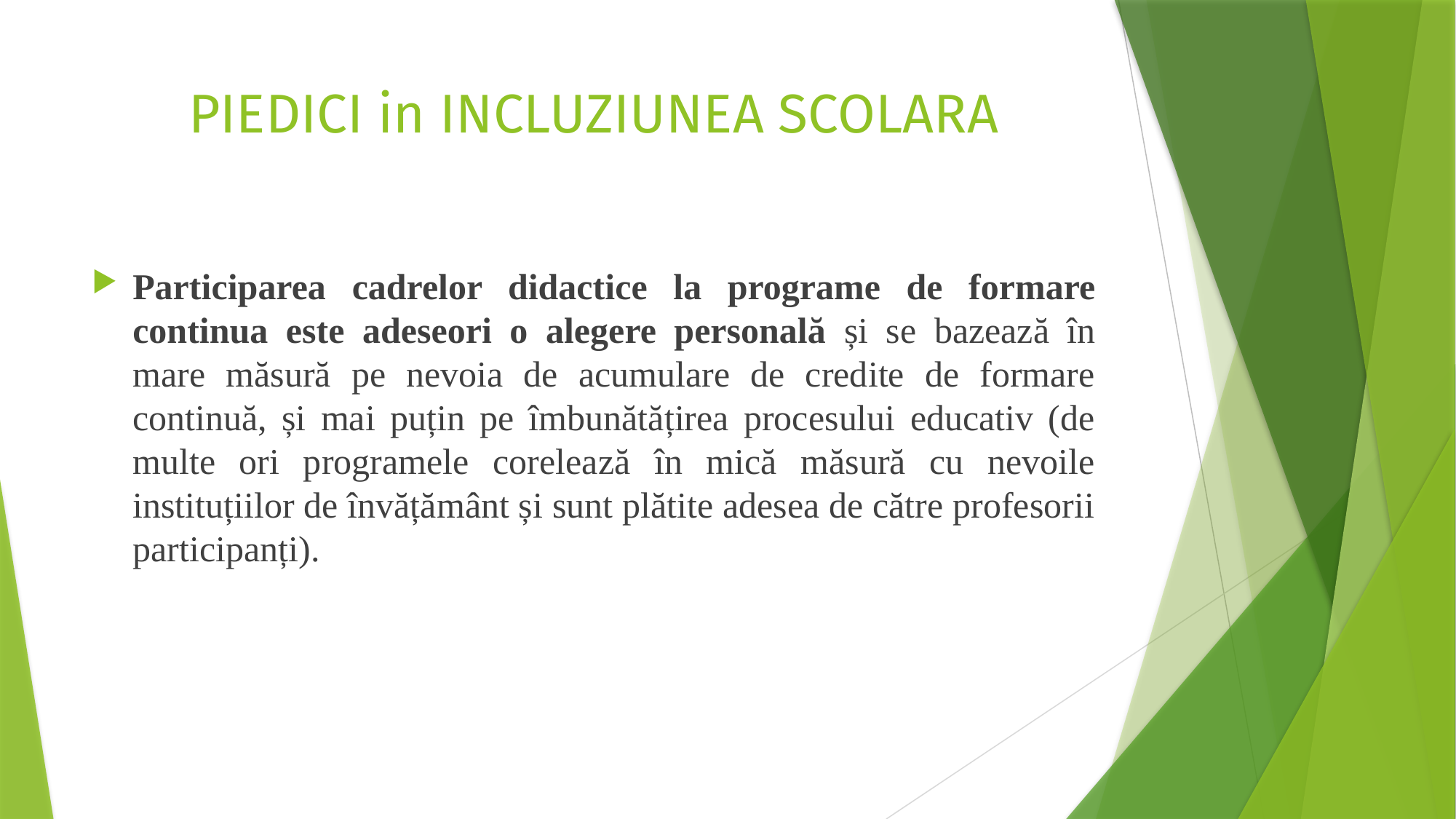

# PIEDICI in INCLUZIUNEA SCOLARA
Participarea cadrelor didactice la programe de formare continua este adeseori o alegere personală și se bazează în mare măsură pe nevoia de acumulare de credite de formare continuă, și mai puțin pe îmbunătățirea procesului educativ (de multe ori programele corelează în mică măsură cu nevoile instituțiilor de învățământ și sunt plătite adesea de către profesorii participanți).